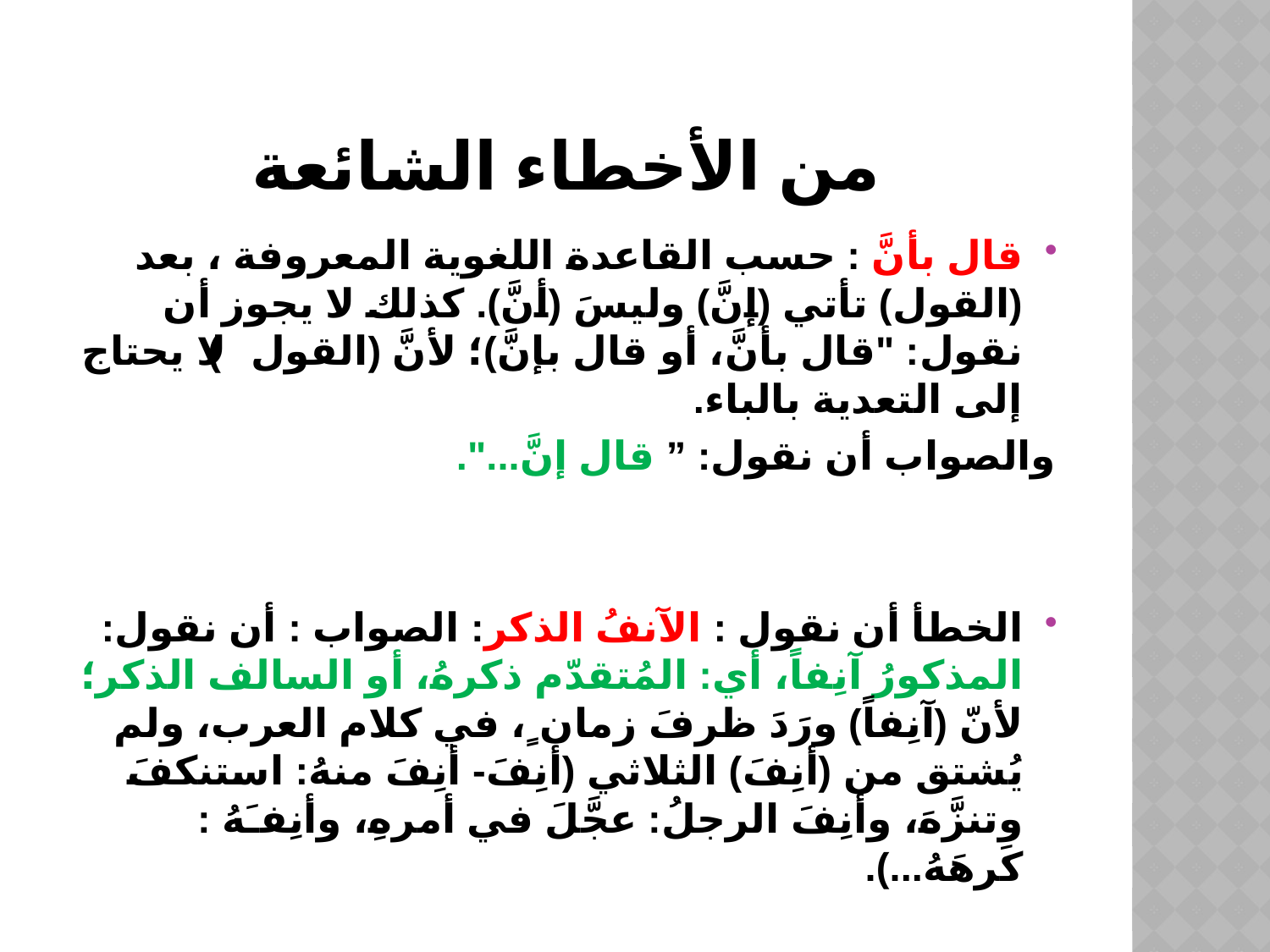

# من الأخطاء الشائعة
قال بأنَّ : حسب القاعدة اللغوية المعروفة ، بعد (القول) تأتي (إنَّ) وليسَ (أنَّ). كذلك لا يجوز أن نقول: "قال بأنَّ، أو قال بإنَّ)؛ لأنَّ (القول) لا يحتاج إلى التعدية بالباء.
والصواب أن نقول: ” قال إنَّ...".

الخطأ أن نقول : الآنفُ الذكر: الصواب : أن نقول: المذكورُ آنِفاً، أي: المُتقدّم ذكرهُ، أو السالف الذكر؛ لأنّ (آنِفاً) ورَدَ ظرفَ زمان ٍ، في كلام العرب، ولم يُشتق من (أنِفَ) الثلاثي (أنِفَ- أنِفَ منهُ: استنكفَ وتنزَّهَ، وأنِفَ الرجلُ: عجَّلَ في أمرهِ، وأنِفـَهُ : كَرهَهُ...).